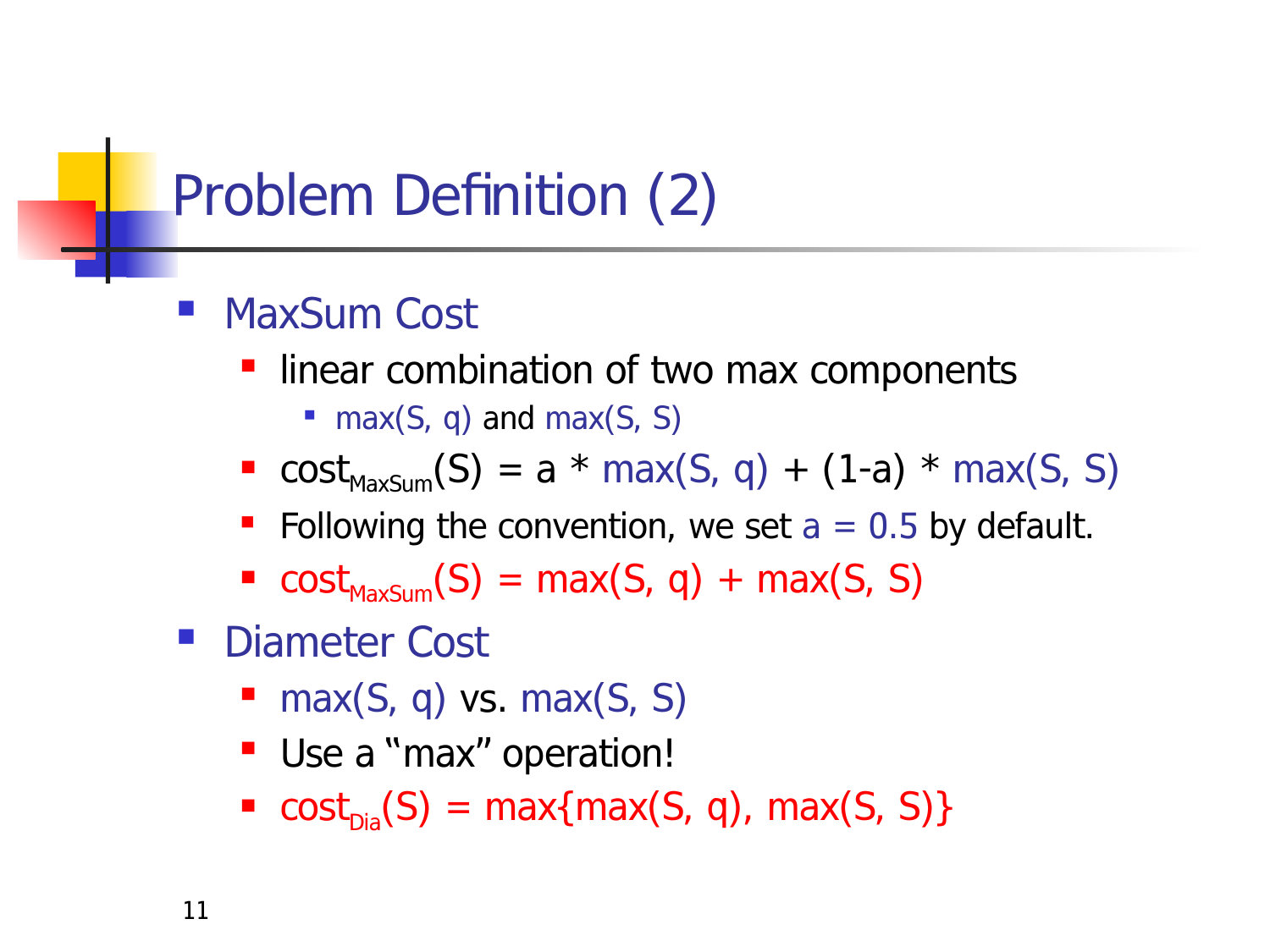

# Problem Definition (2)
MaxSum Cost
linear combination of two max components
max(S, q) and max(S, S)
costMaxSum(S) = a * max(S, q) + (1-a) * max(S, S)
Following the convention, we set a = 0.5 by default.
costMaxSum(S) = max(S, q) + max(S, S)
Diameter Cost
max(S, q) vs. max(S, S)
Use a “max” operation!
costDia(S) = max{max(S, q), max(S, S)}
11